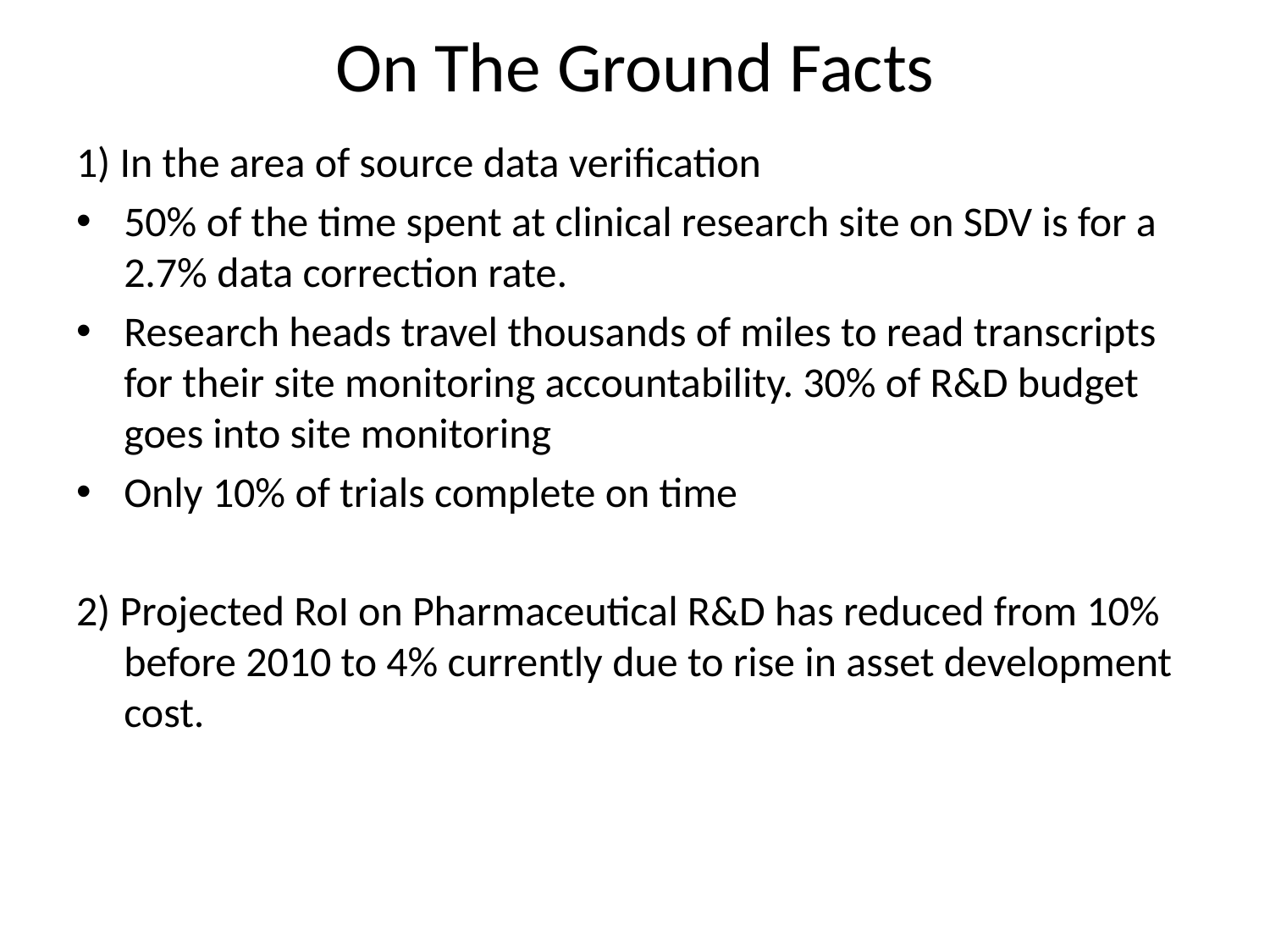

# On The Ground Facts
1) In the area of source data verification
50% of the time spent at clinical research site on SDV is for a 2.7% data correction rate.
Research heads travel thousands of miles to read transcripts for their site monitoring accountability. 30% of R&D budget goes into site monitoring
Only 10% of trials complete on time

2) Projected RoI on Pharmaceutical R&D has reduced from 10% before 2010 to 4% currently due to rise in asset development cost.